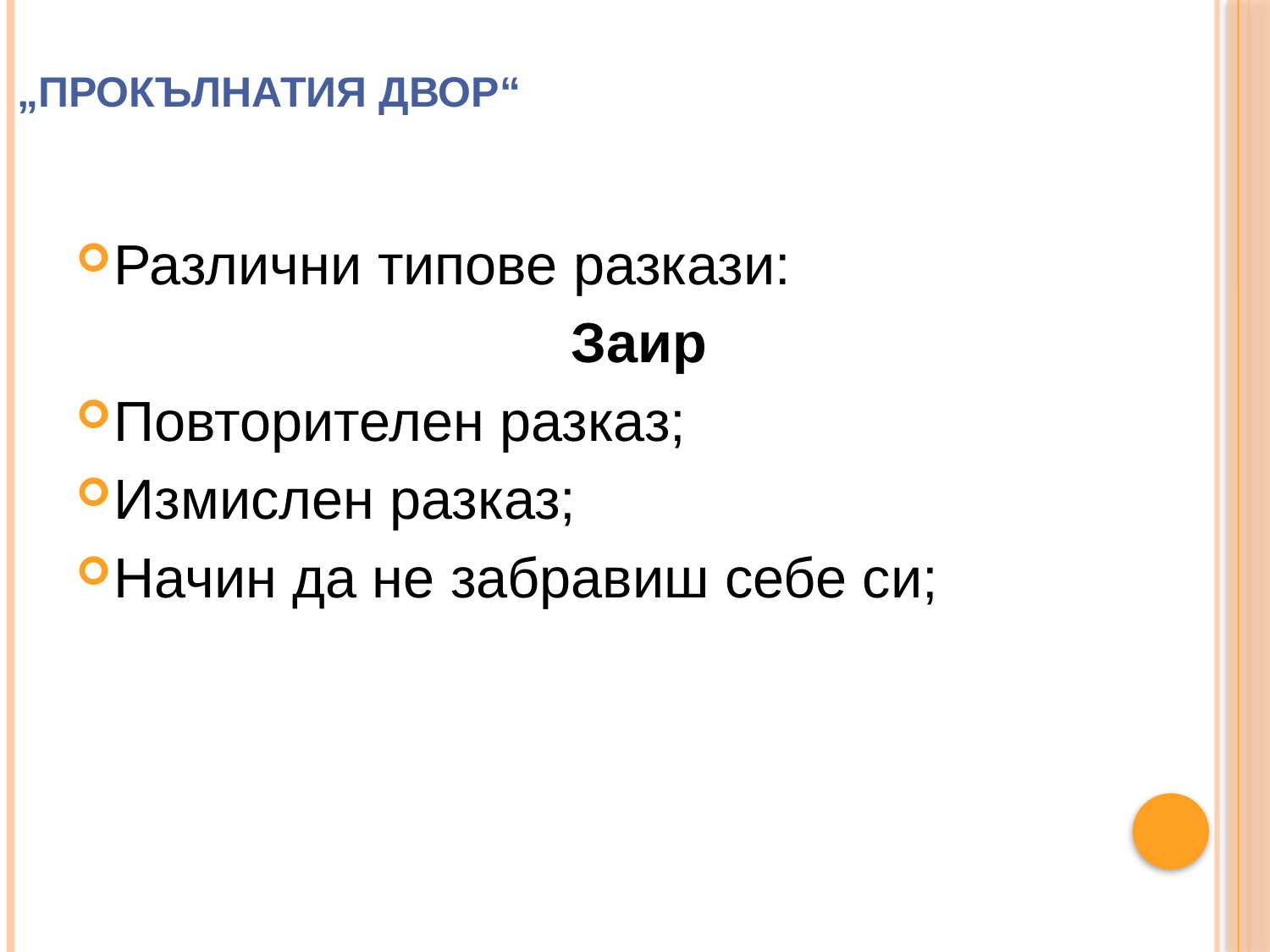

# „Прокълнатия двор“
Различни типове разкази:
Заир
Повторителен разказ;
Измислен разказ;
Начин да не забравиш себе си;